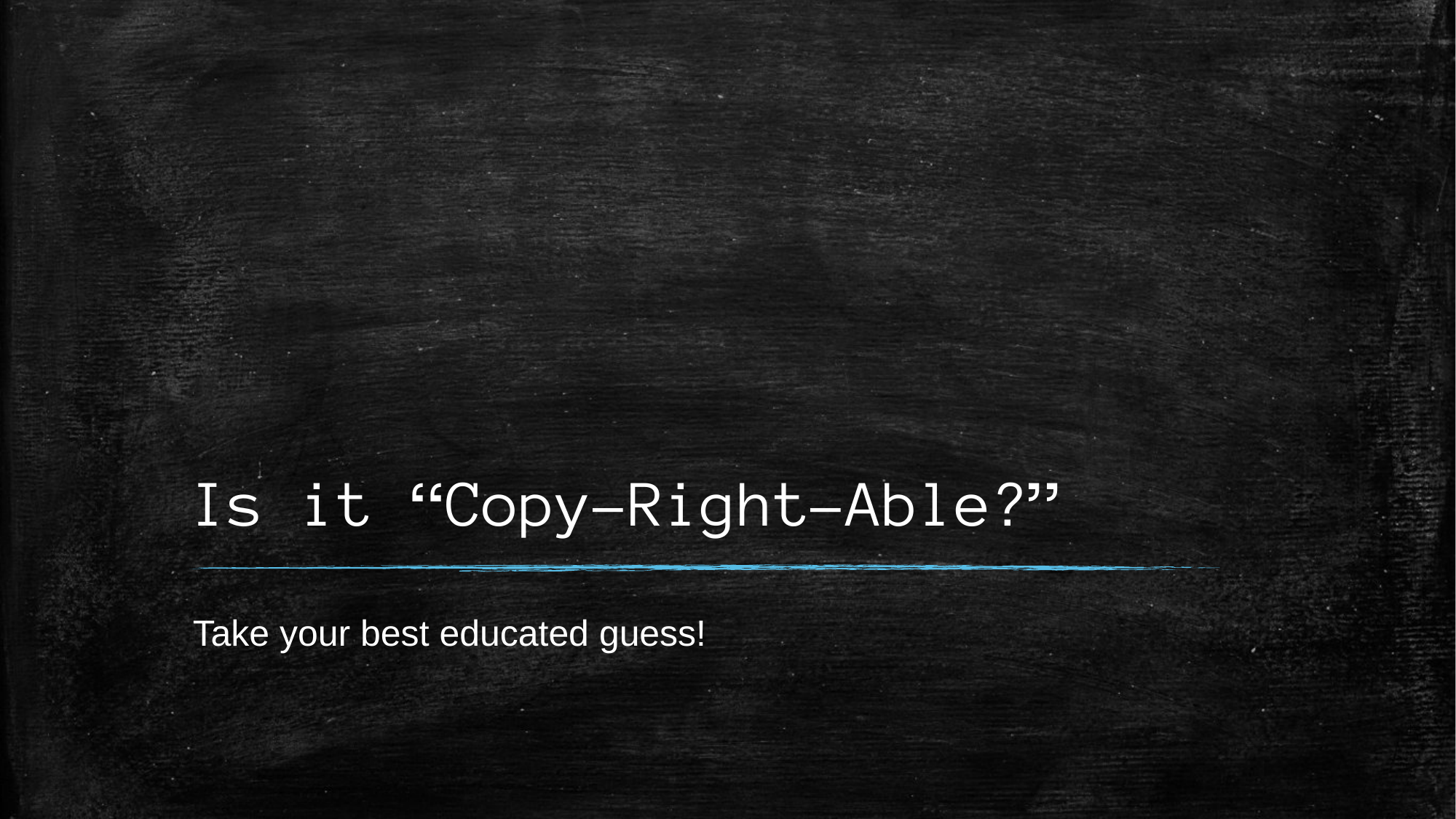

# Is it “Copy-Right-Able?”
Take your best educated guess!